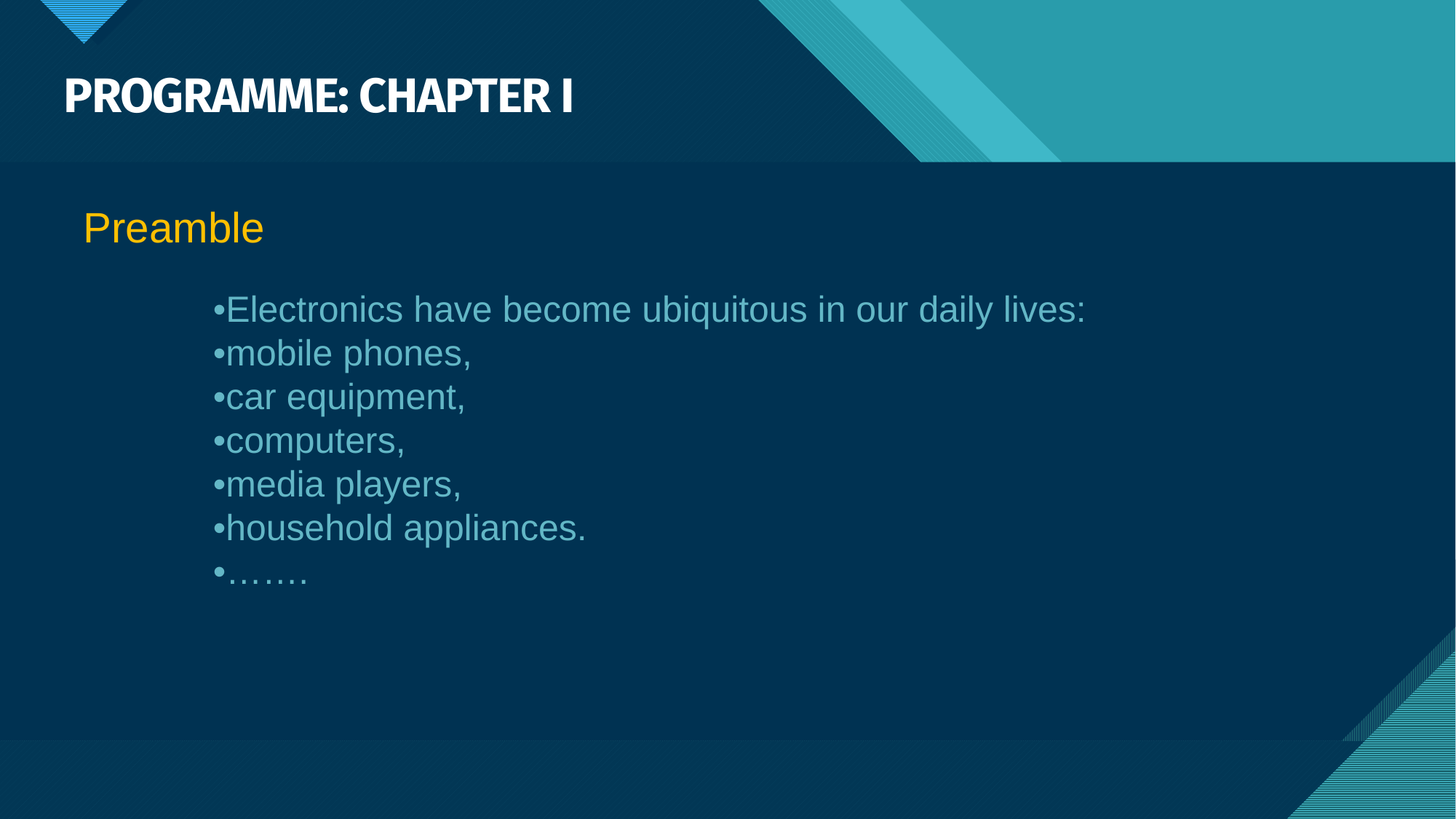

# PROGRAMME: CHAPTER I
Preamble

•Electronics have become ubiquitous in our daily lives:
•mobile phones,
•car equipment,
•computers,
•media players,
•household appliances.
•…….
4